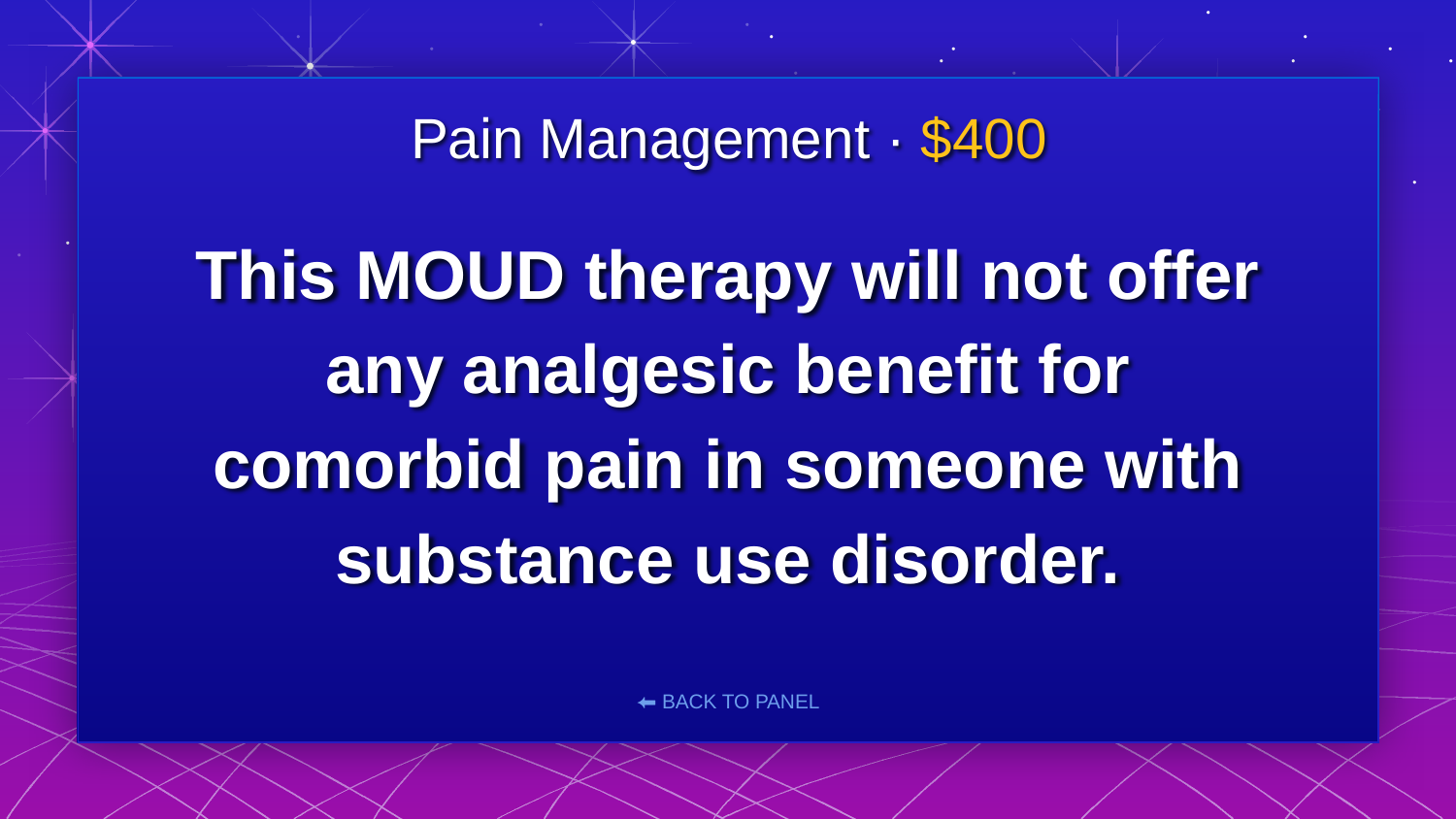

Pain Management · $400
# This MOUD therapy will not offer any analgesic benefit for comorbid pain in someone with substance use disorder.